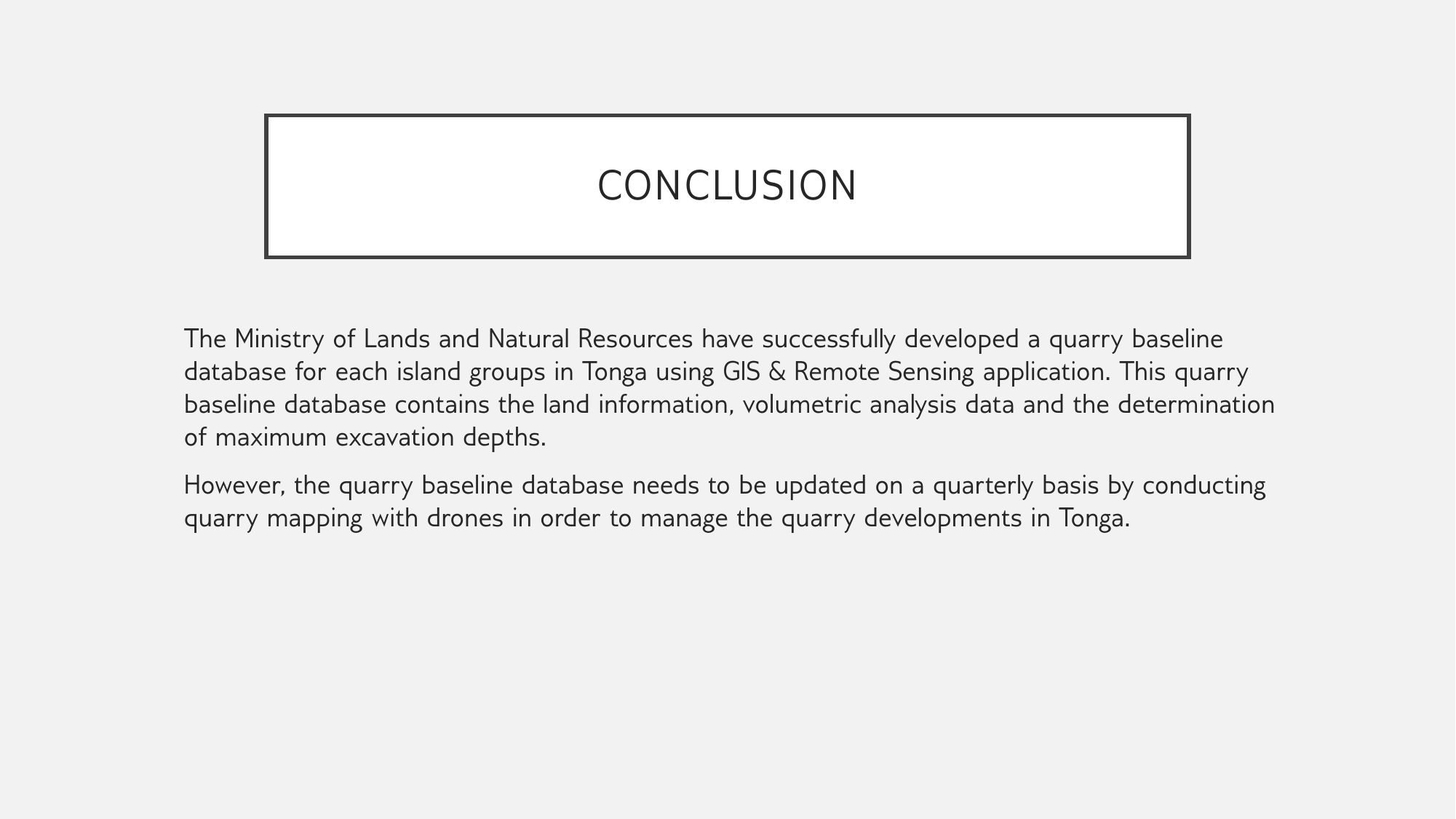

# Conclusion
The Ministry of Lands and Natural Resources have successfully developed a quarry baseline database for each island groups in Tonga using GIS & Remote Sensing application. This quarry baseline database contains the land information, volumetric analysis data and the determination of maximum excavation depths.
However, the quarry baseline database needs to be updated on a quarterly basis by conducting quarry mapping with drones in order to manage the quarry developments in Tonga.